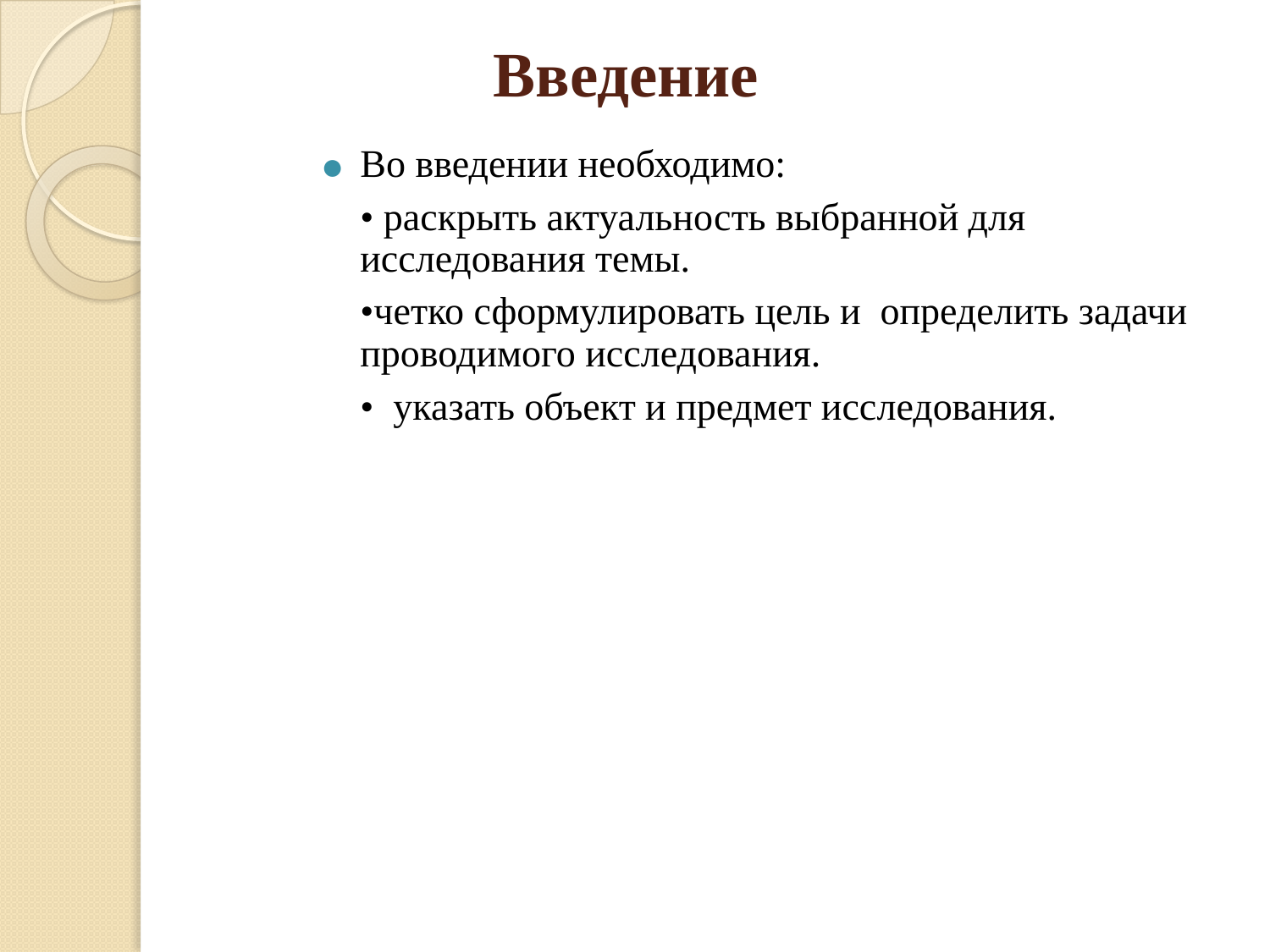

# Введение
Во введении необходимо:
	• раскрыть актуальность выбранной для исследования темы.
	•четко сформулировать цель и  определить задачи проводимого исследования.
	•  указать объект и предмет исследования.